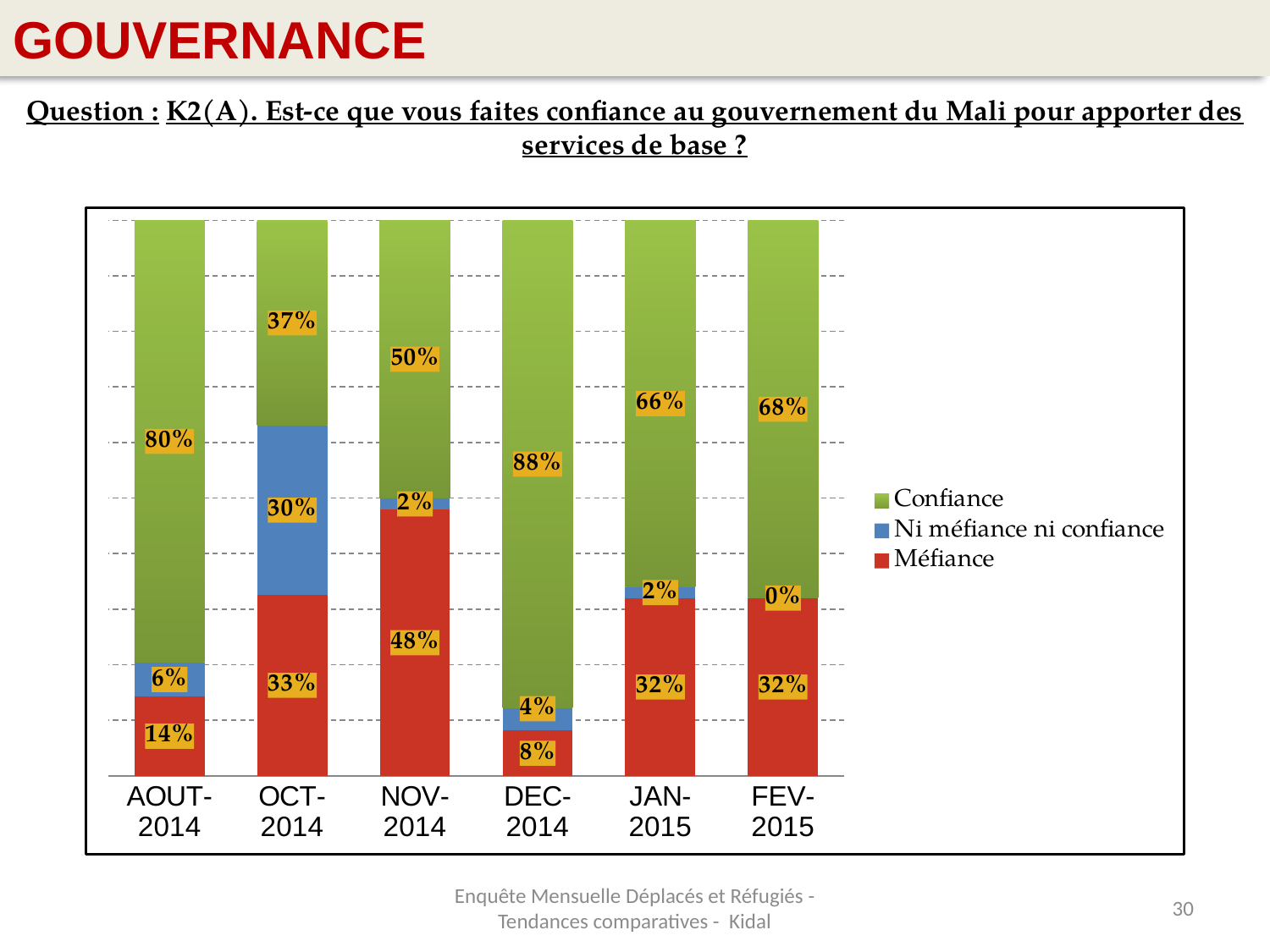

GOUVERNANCE
Question : K2(A). Est-ce que vous faites confiance au gouvernement du Mali pour apporter des services de base ?

### Chart

| Category | Méfiance | Ni méfiance ni confiance | Confiance |
|---|---|---|---|
| AOUT-2014 | 0.14285714285714302 | 0.06122448979591837 | 0.7959183673469381 |
| OCT-2014 | 0.3260869565217393 | 0.3043478260869568 | 0.3695652173913043 |
| NOV-2014 | 0.4791666666666671 | 0.02083333333333336 | 0.5 |
| DEC-2014 | 0.0816326530612245 | 0.04081632653061232 | 0.8775510204081639 |
| JAN-2015 | 0.32000000000000034 | 0.02000000000000001 | 0.6600000000000008 |
| FEV-2015 | 0.32000000000000034 | 0.0 | 0.68 |
Enquête Mensuelle Déplacés et Réfugiés - Tendances comparatives -  Kidal
30